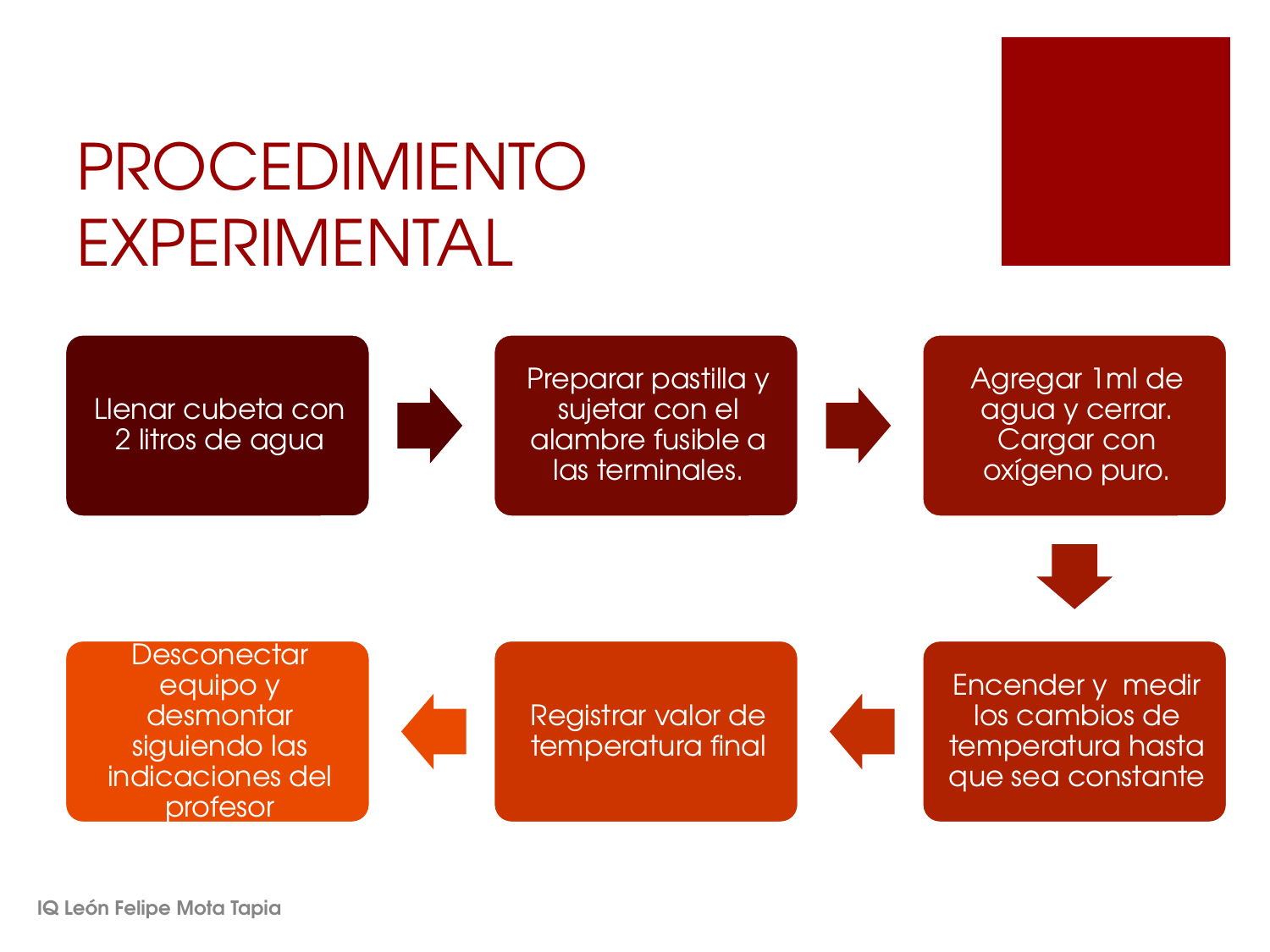

# PROCEDIMIENTO EXPERIMENTAL
Llenar cubeta con 2 litros de agua

Preparar pastilla y sujetar con el alambre fusible a las terminales.

Agregar 1ml de agua y cerrar. Cargar con oxígeno puro.

Encender y  medir los cambios de temperatura hasta que sea constante

Registrar valor de temperatura final

Desconectar equipo y desmontar siguiendo las indicaciones del profesor
IQ León Felipe Mota Tapia